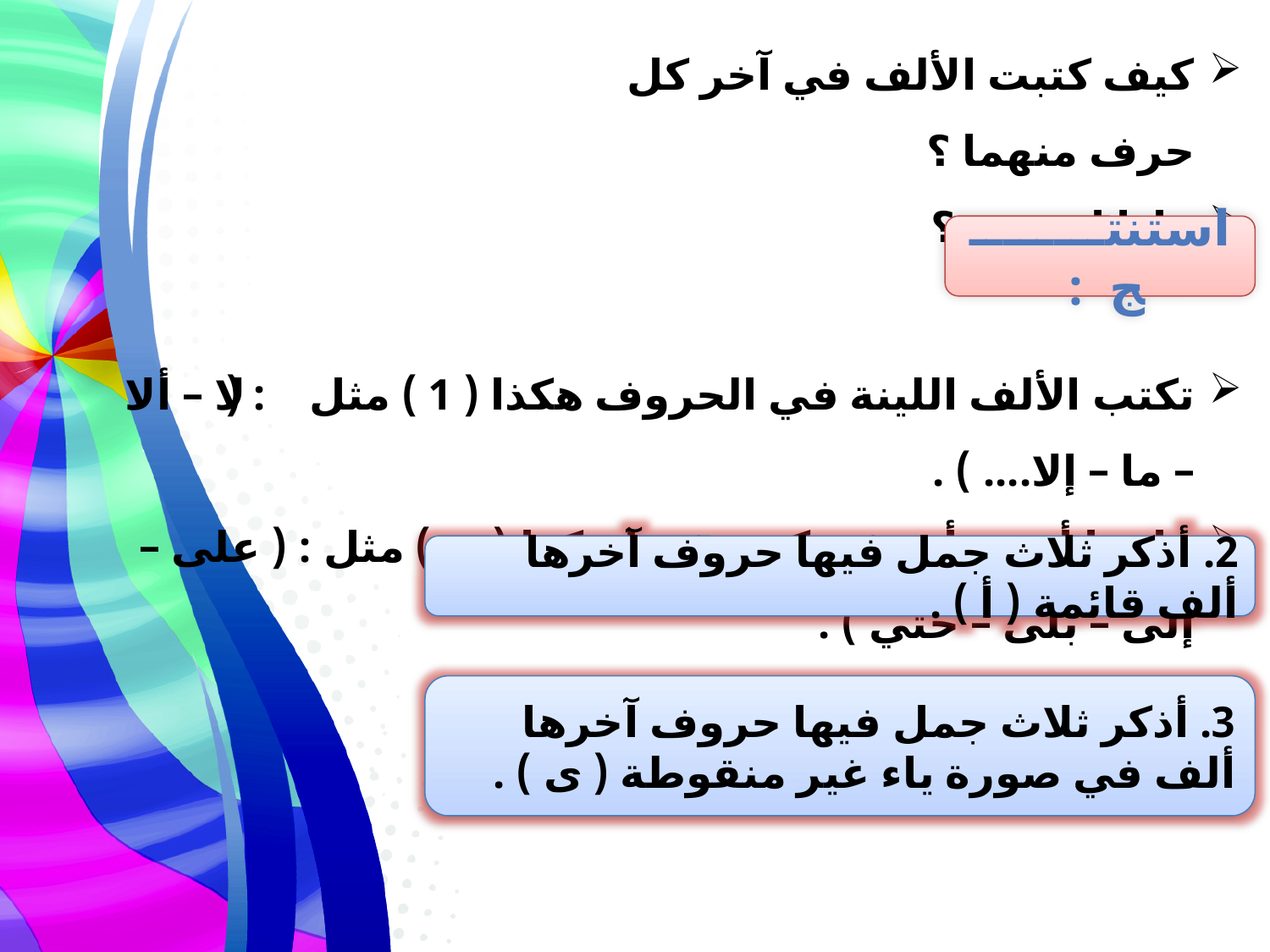

كيف كتبت الألف في آخر كل حرف منهما ؟
ماذا استنتج ؟
استنتــــــــج  :
تكتب الألف اللينة في الحروف هكذا ( 1 ) مثل : ( لا – ألا – ما – إلا.... ) .
ماعدا أربعة أحرف تكتب فيها هكذا ( ى ) مثل : ( على – إلى – بلى – حتي ) .
2. أذكر ثلاث جمل فيها حروف آخرها ألف قائمة ( أ ) .
3. أذكر ثلاث جمل فيها حروف آخرها ألف في صورة ياء غير منقوطة ( ى ) .